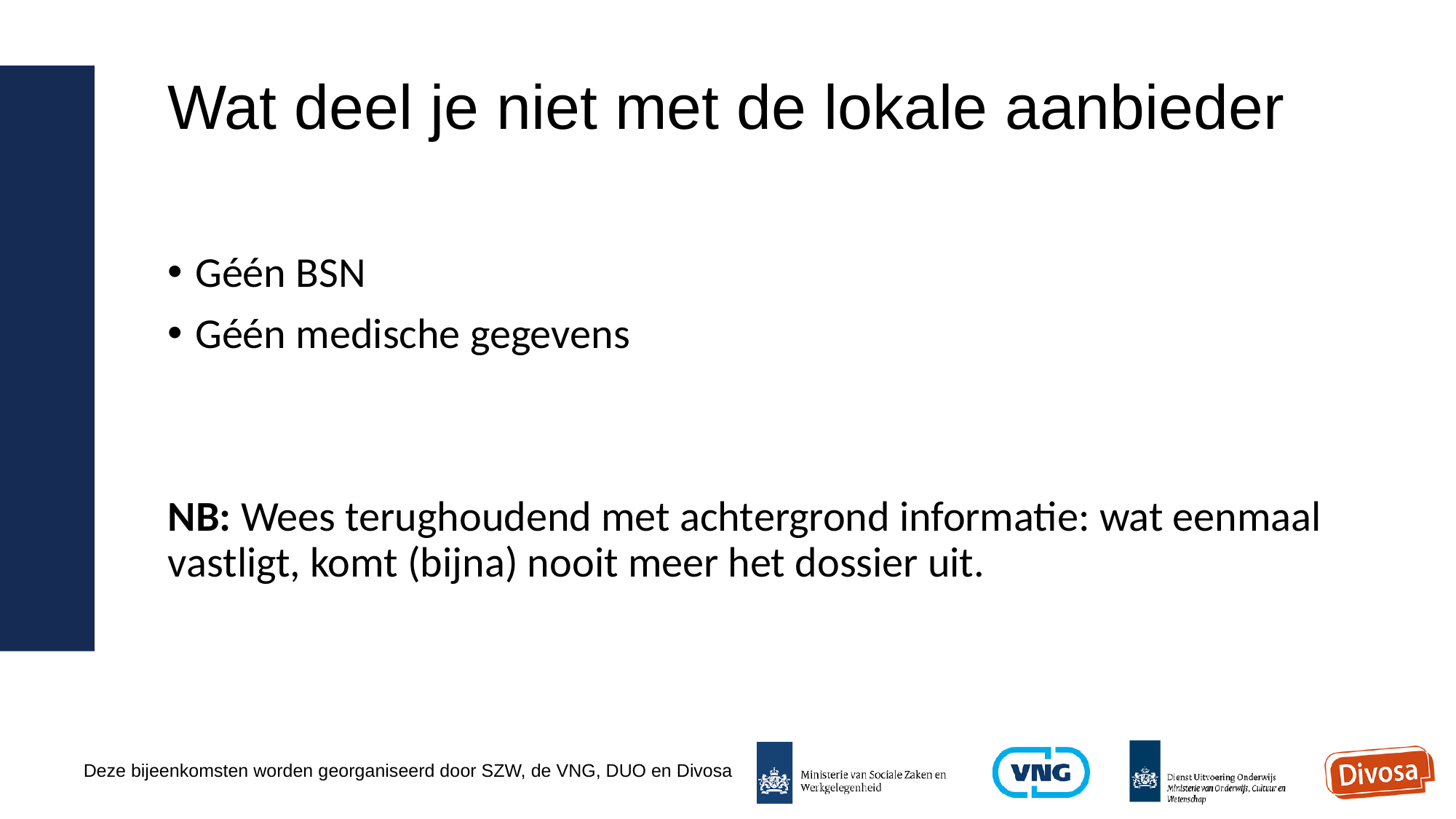

# Wat deel je niet met de lokale aanbieder

Géén BSN
Géén medische gegevens

NB: Wees terughoudend met achtergrond informatie: wat eenmaal vastligt, komt (bijna) nooit meer het dossier uit.